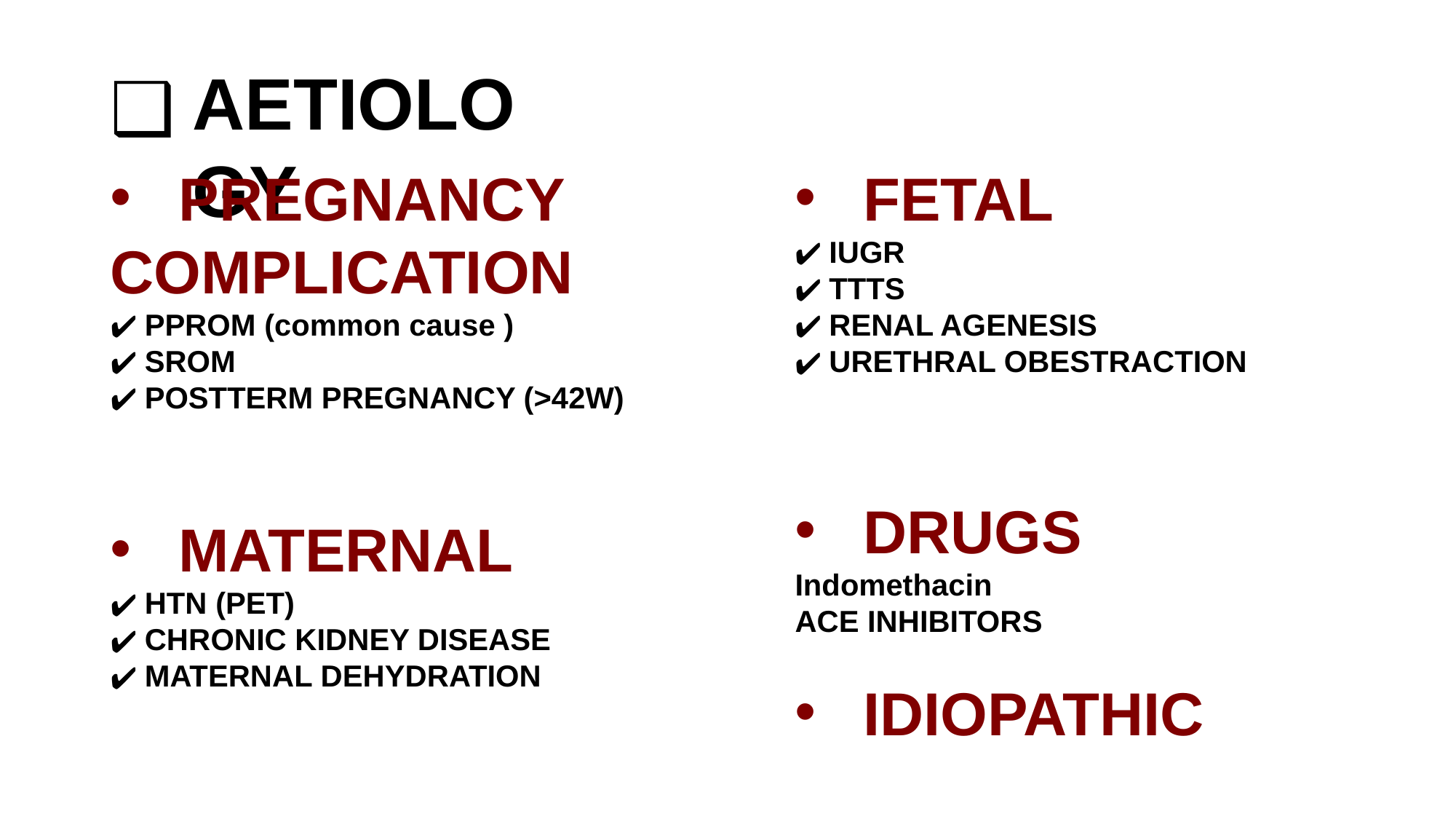

AETIOLOGY
PREGNANCY
COMPLICATION
PPROM (common cause )
SROM
POSTTERM PREGNANCY (>42W)

FETAL
IUGR
TTTS
RENAL AGENESIS
URETHRAL OBESTRACTION
DRUGS
Indomethacin
ACE INHIBITORS

IDIOPATHIC
MATERNAL
HTN (PET)
CHRONIC KIDNEY DISEASE
MATERNAL DEHYDRATION